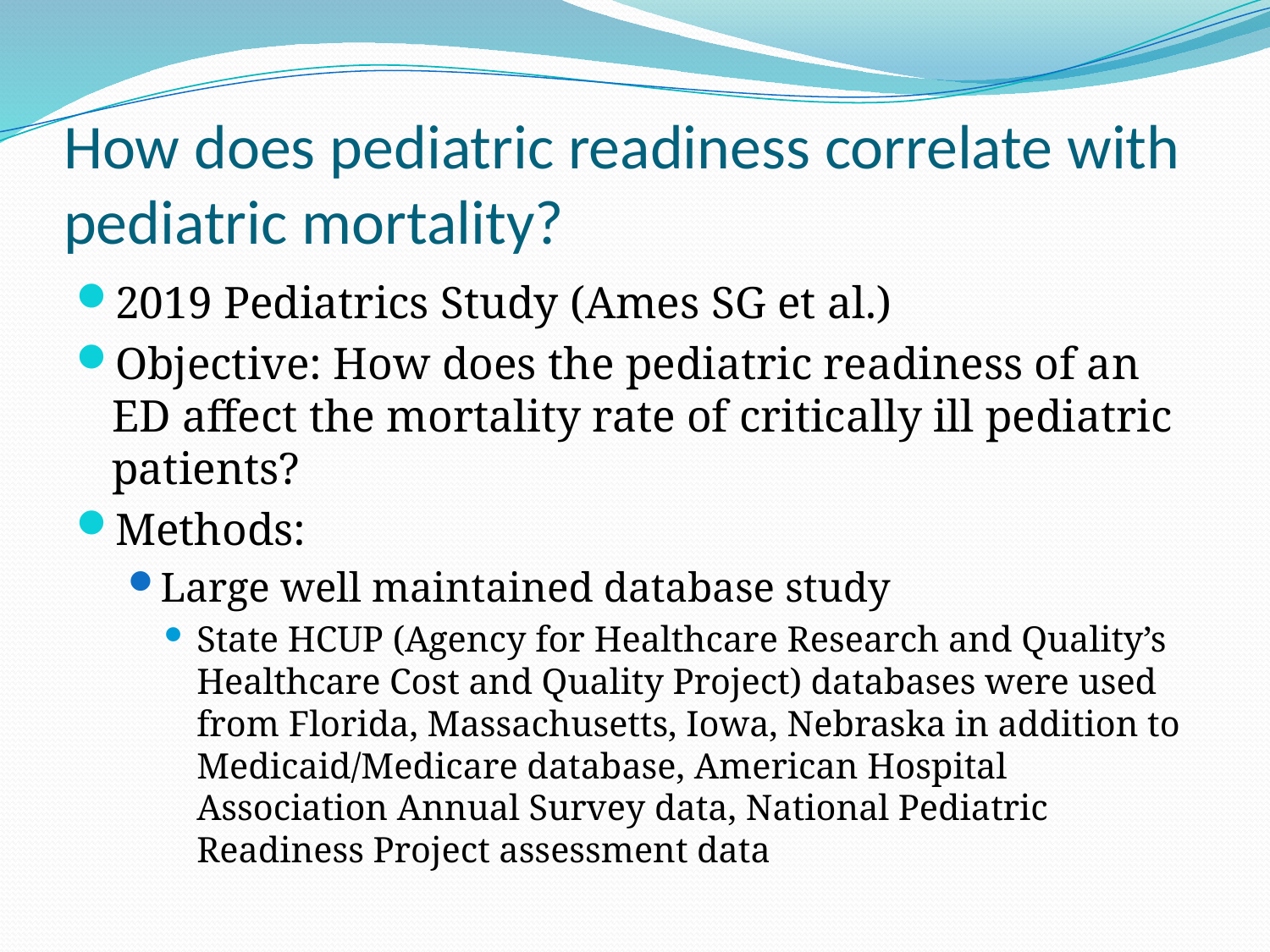

# How does pediatric readiness correlate with pediatric mortality?
2019 Pediatrics Study (Ames SG et al.)
Objective: How does the pediatric readiness of an ED affect the mortality rate of critically ill pediatric patients?
Methods:
Large well maintained database study
State HCUP (Agency for Healthcare Research and Quality’s Healthcare Cost and Quality Project) databases were used from Florida, Massachusetts, Iowa, Nebraska in addition to Medicaid/Medicare database, American Hospital Association Annual Survey data, National Pediatric Readiness Project assessment data